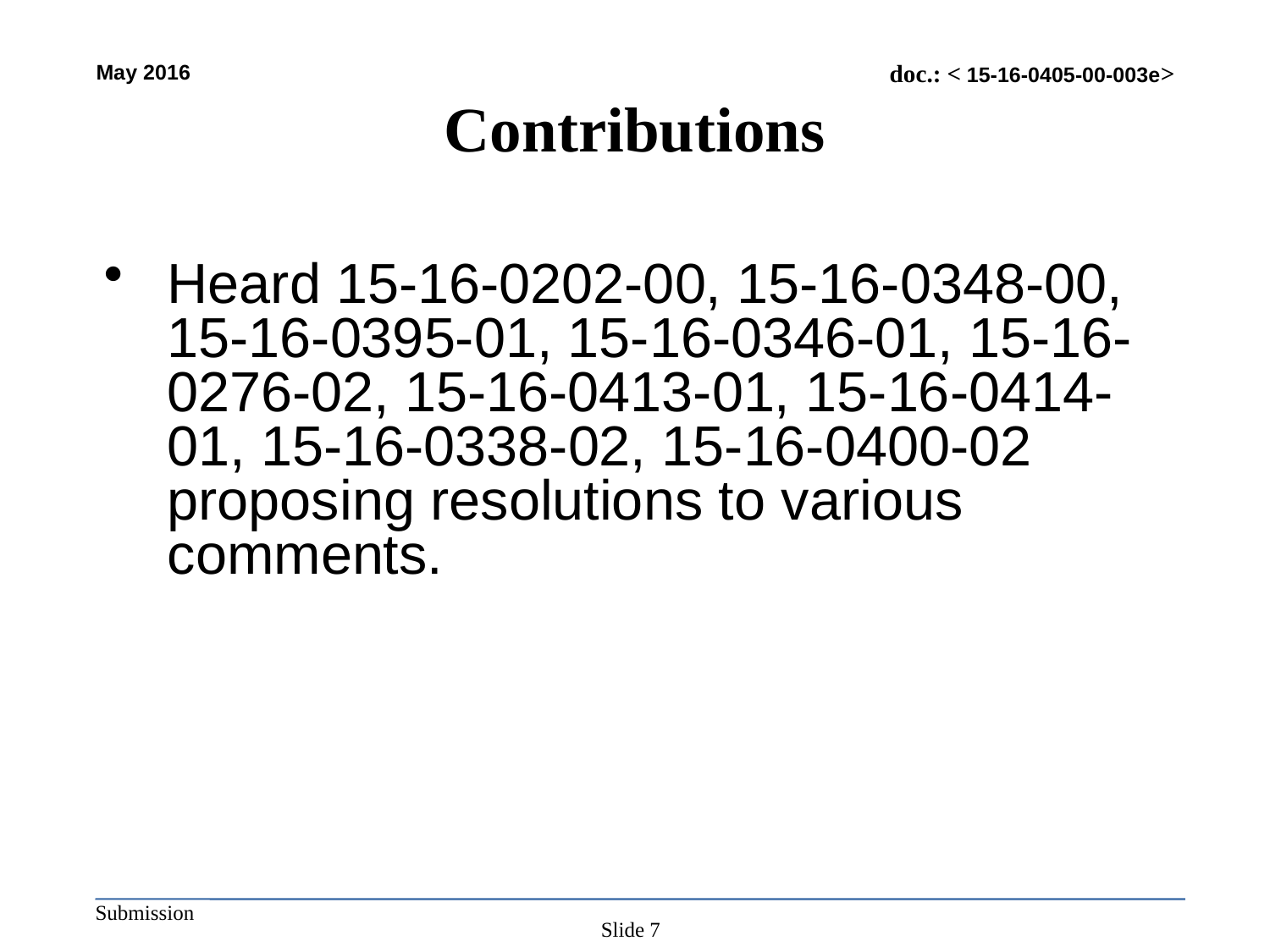

# Contributions
Heard 15-16-0202-00, 15-16-0348-00, 15-16-0395-01, 15-16-0346-01, 15-16-0276-02, 15-16-0413-01, 15-16-0414-01, 15-16-0338-02, 15-16-0400-02 proposing resolutions to various comments.

Slide 7